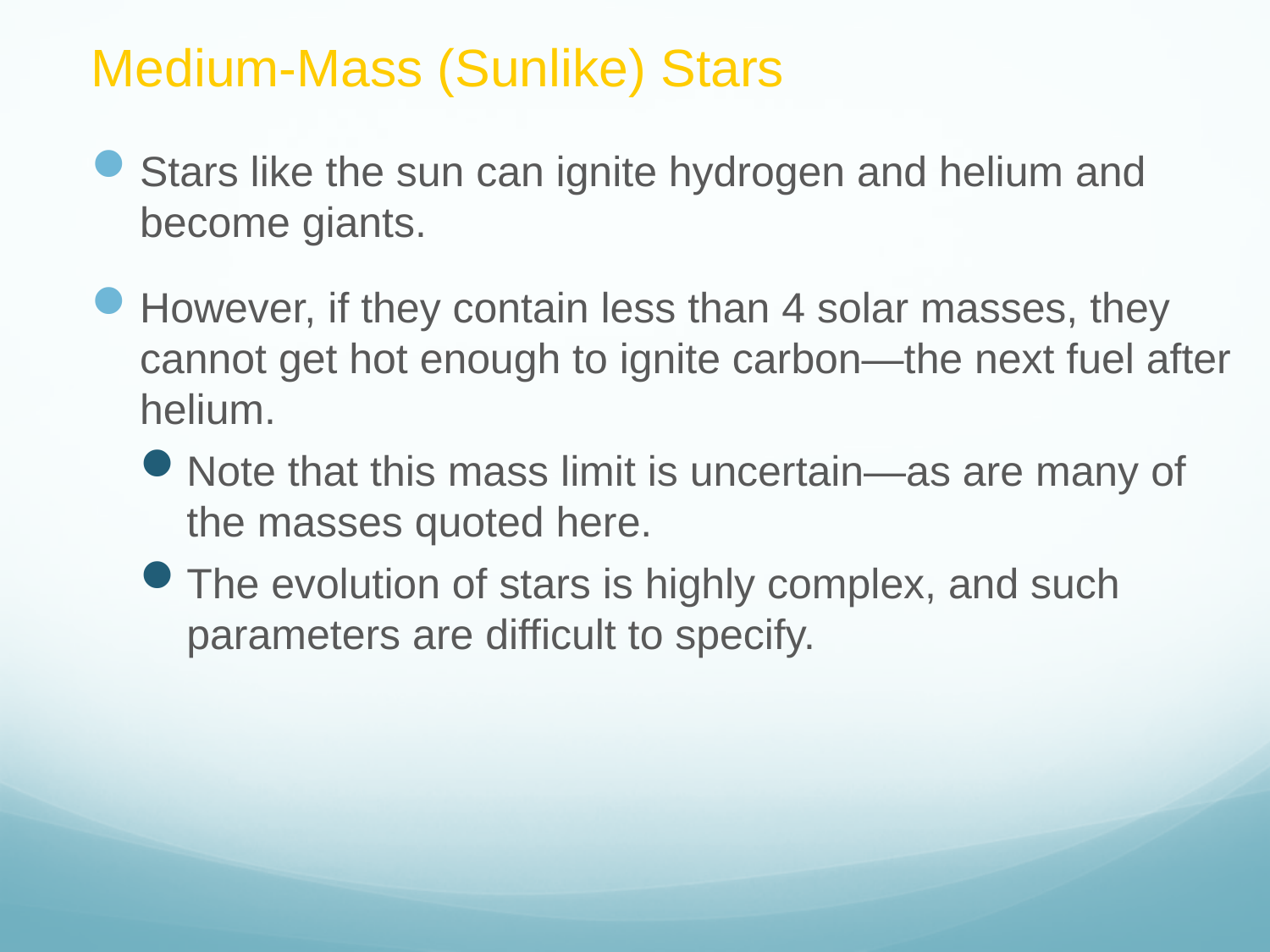

# Medium-Mass (Sunlike) Stars
Stars like the sun can ignite hydrogen and helium and become giants.
However, if they contain less than 4 solar masses, they cannot get hot enough to ignite carbon—the next fuel after helium.
Note that this mass limit is uncertain—as are many of the masses quoted here.
The evolution of stars is highly complex, and such parameters are difficult to specify.